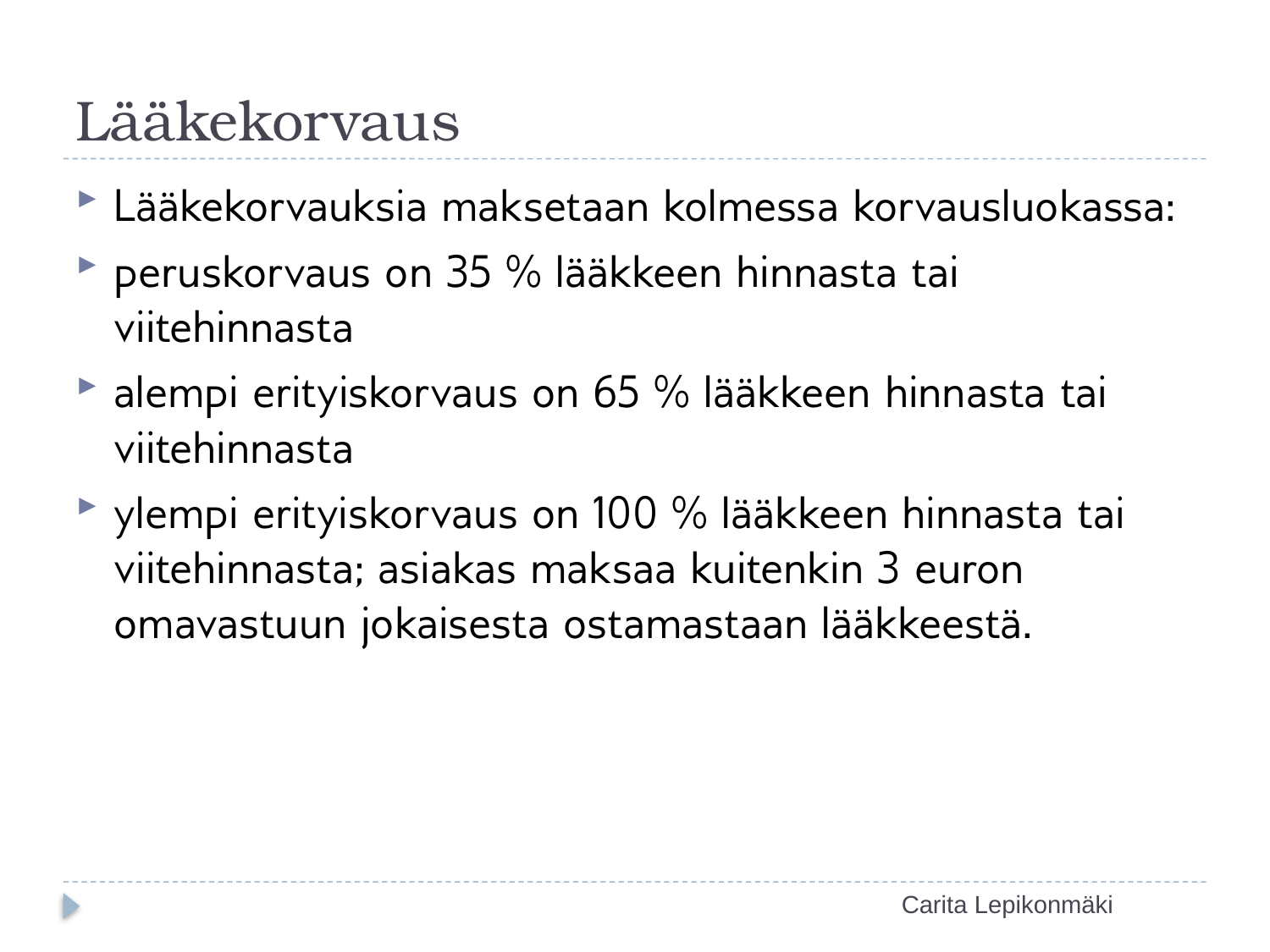

# Lääkekorvaus
Lääkekorvauksia maksetaan kolmessa korvausluokassa:
peruskorvaus on 35 % lääkkeen hinnasta tai viitehinnasta
alempi erityiskorvaus on 65 % lääkkeen hinnasta tai viitehinnasta
ylempi erityiskorvaus on 100 % lääkkeen hinnasta tai viitehinnasta; asiakas maksaa kuitenkin 3 euron omavastuun jokaisesta ostamastaan lääkkeestä.

Carita Lepikonmäki